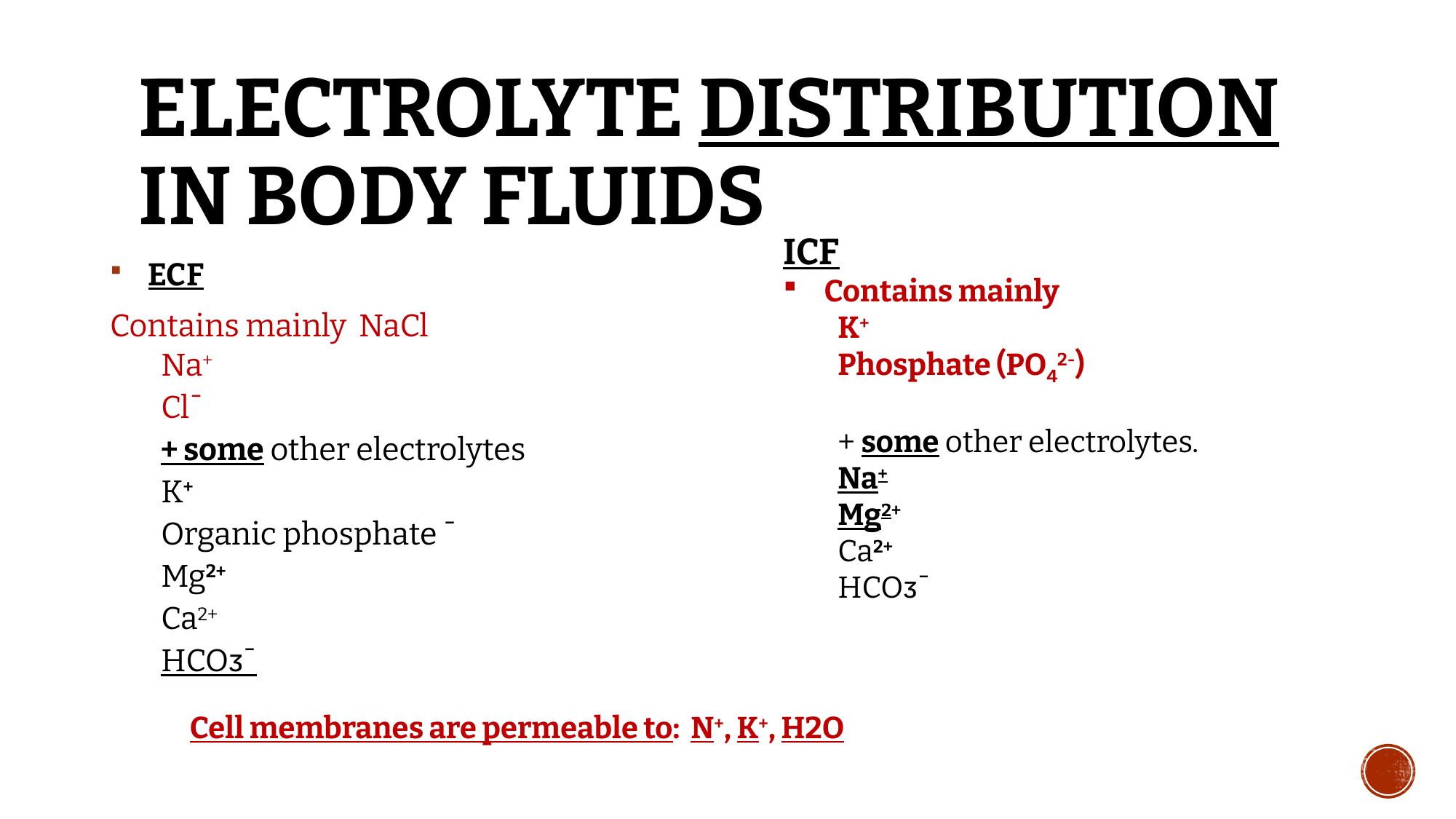

# Electrolyte Distribution in Body Fluids
ICF
Contains mainly
K+
Phosphate (PO42-)

+ some other electrolytes.
Na+
Mg2+
Ca2+
HCOᴣˉ

ECF
Contains mainly  NaCl
Na+
Clˉ
+ some other electrolytes
K+
Organic phosphate ˉ
Mg2+
Ca2+
HCOᴣˉ

Cell membranes are permeable to:  N+, K+, H2O